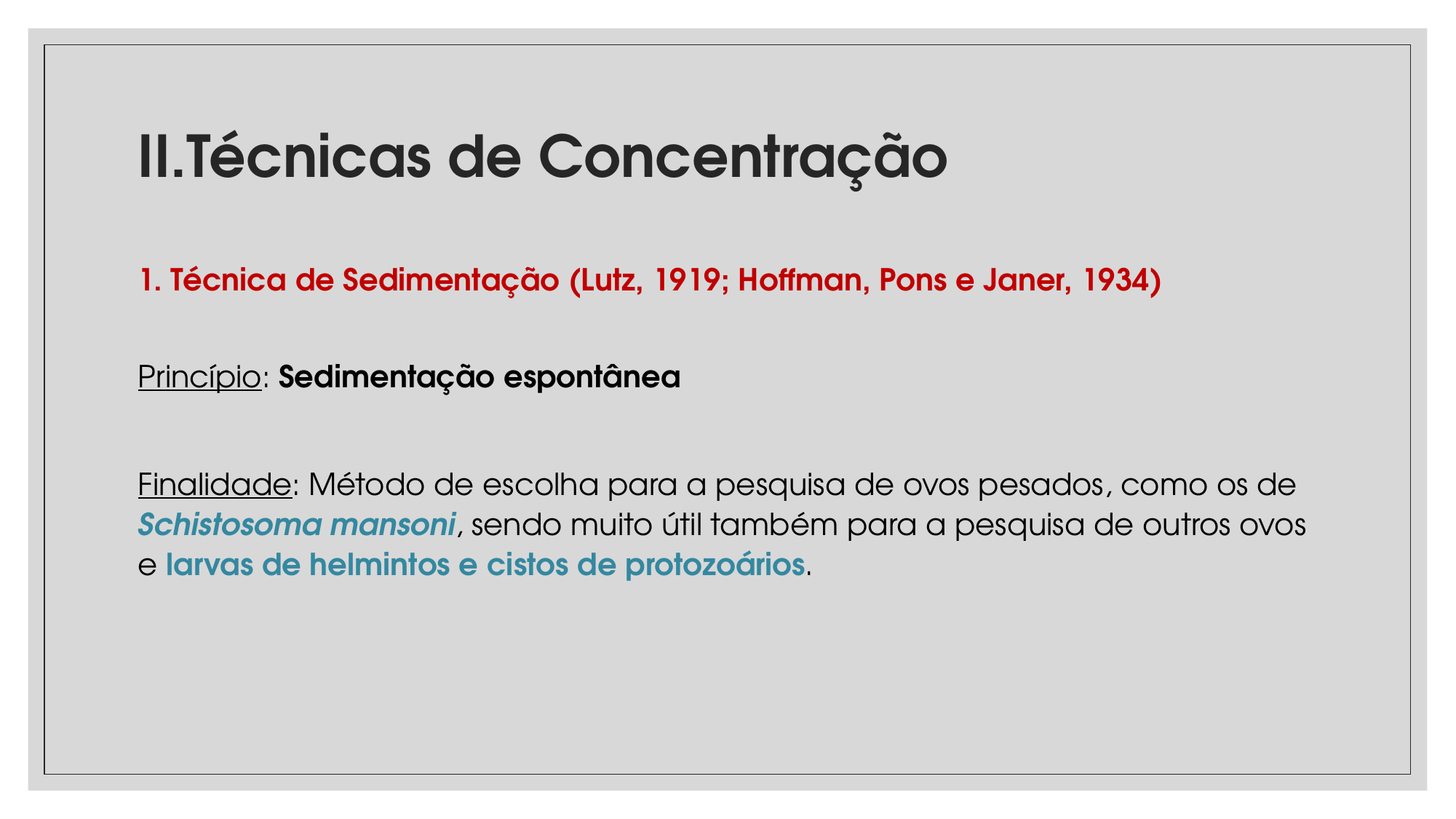

# II.Técnicas de Concentração
1. Técnica de Sedimentação (Lutz, 1919; Hoffman, Pons e Janer, 1934)

Princípio: Sedimentação espontânea

Finalidade: Método de escolha para a pesquisa de ovos pesados, como os de Schistosoma mansoni, sendo muito útil também para a pesquisa de outros ovos e larvas de helmintos e cistos de protozoários.